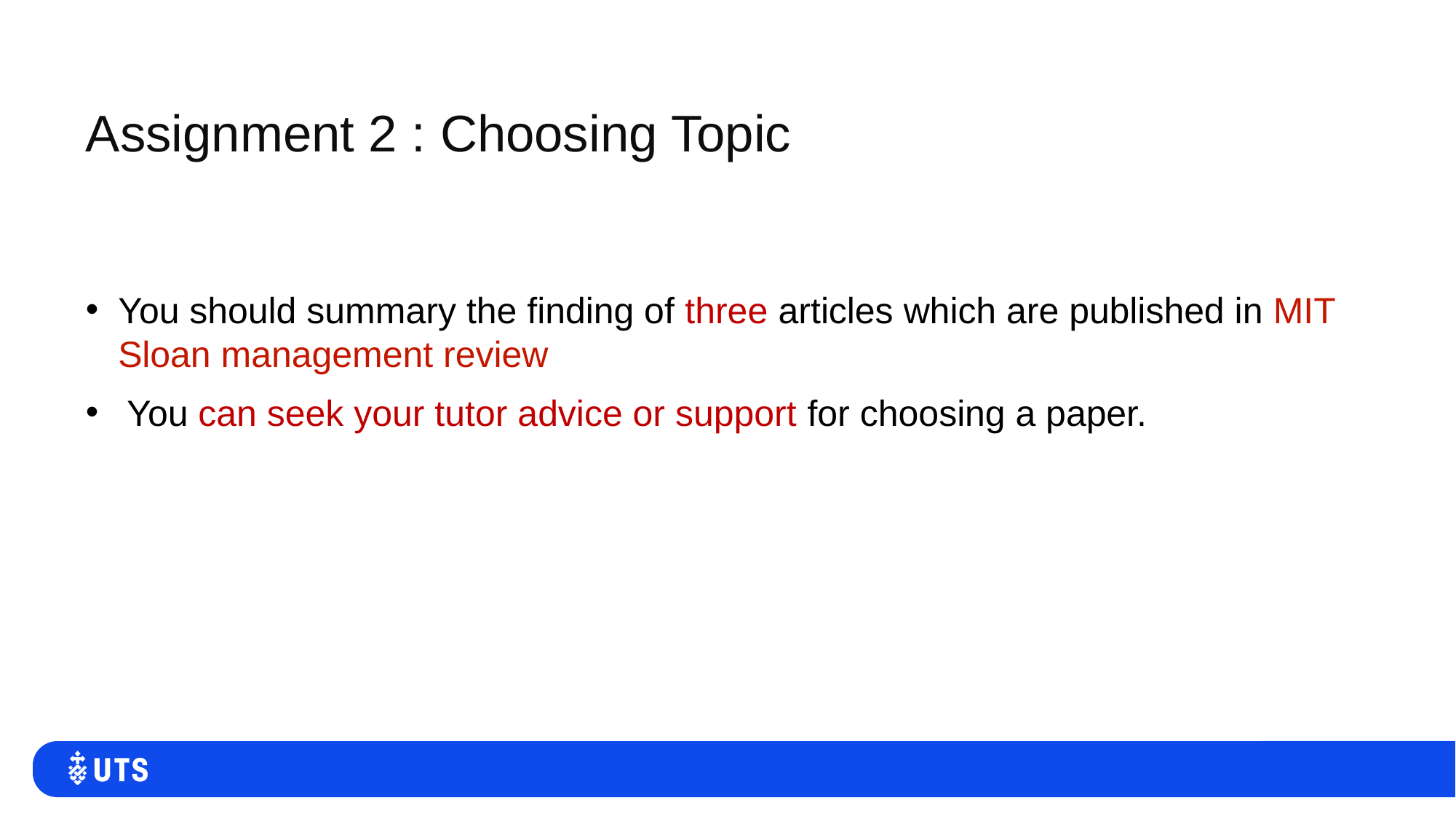

# Assignment 2 : Choosing Topic
You should summary the finding of three articles which are published in MIT Sloan management review
You can seek your tutor advice or support for choosing a paper.